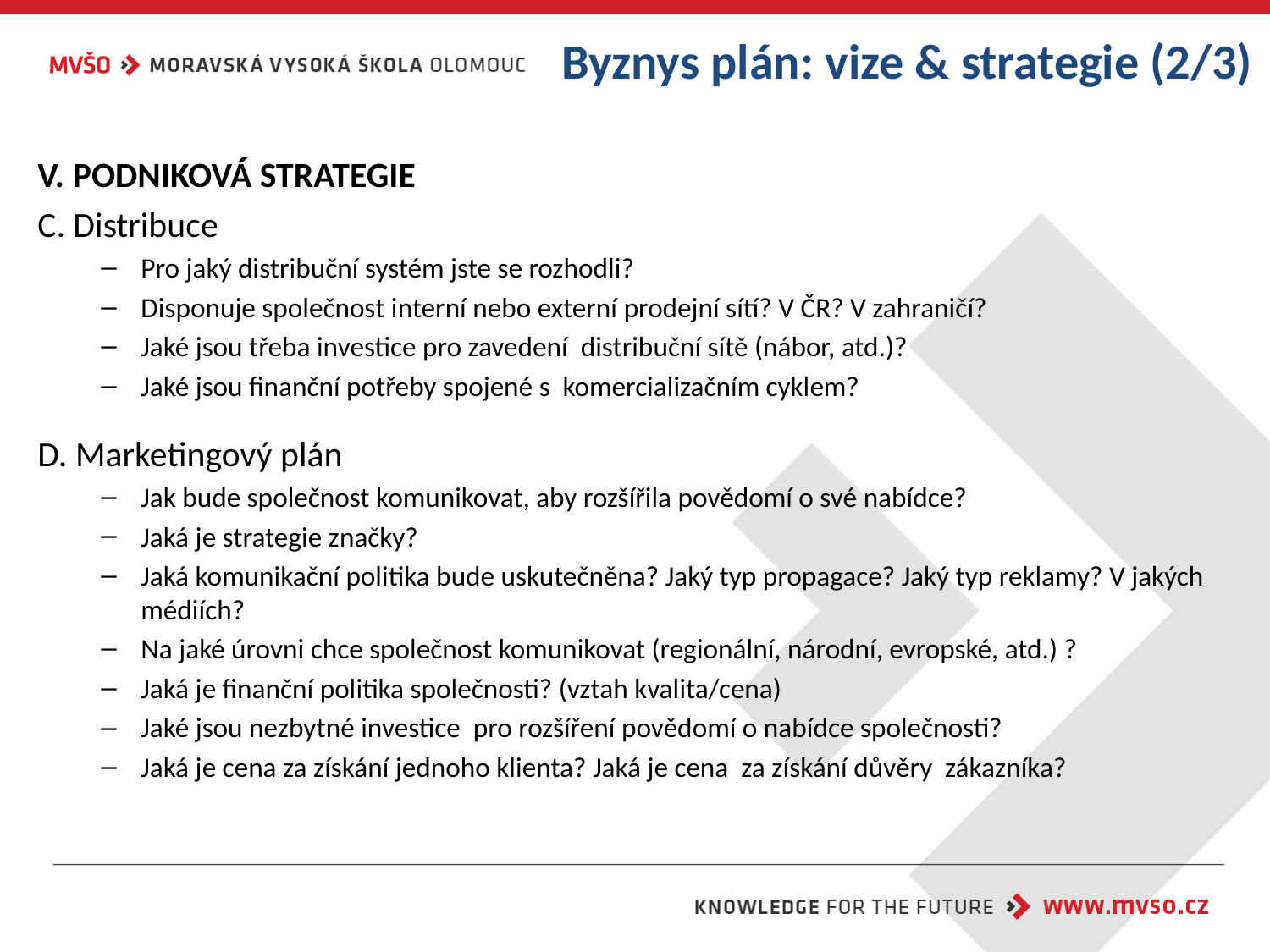

# Byznys plán: vize & strategie (2/3)
V. PODNIKOVÁ STRATEGIE
C. Distribuce
Pro jaký distribuční systém jste se rozhodli?
Disponuje společnost interní nebo externí prodejní sítí? V ČR? V zahraničí?
Jaké jsou třeba investice pro zavedení  distribuční sítě (nábor, atd.)?
Jaké jsou finanční potřeby spojené s  komercializačním cyklem?

D. Marketingový plán
Jak bude společnost komunikovat, aby rozšířila povědomí o své nabídce?
Jaká je strategie značky?
Jaká komunikační politika bude uskutečněna? Jaký typ propagace? Jaký typ reklamy? V jakých médiích?
Na jaké úrovni chce společnost komunikovat (regionální, národní, evropské, atd.) ?
Jaká je finanční politika společnosti? (vztah kvalita/cena)
Jaké jsou nezbytné investice  pro rozšíření povědomí o nabídce společnosti?
Jaká je cena za získání jednoho klienta? Jaká je cena  za získání důvěry  zákazníka?